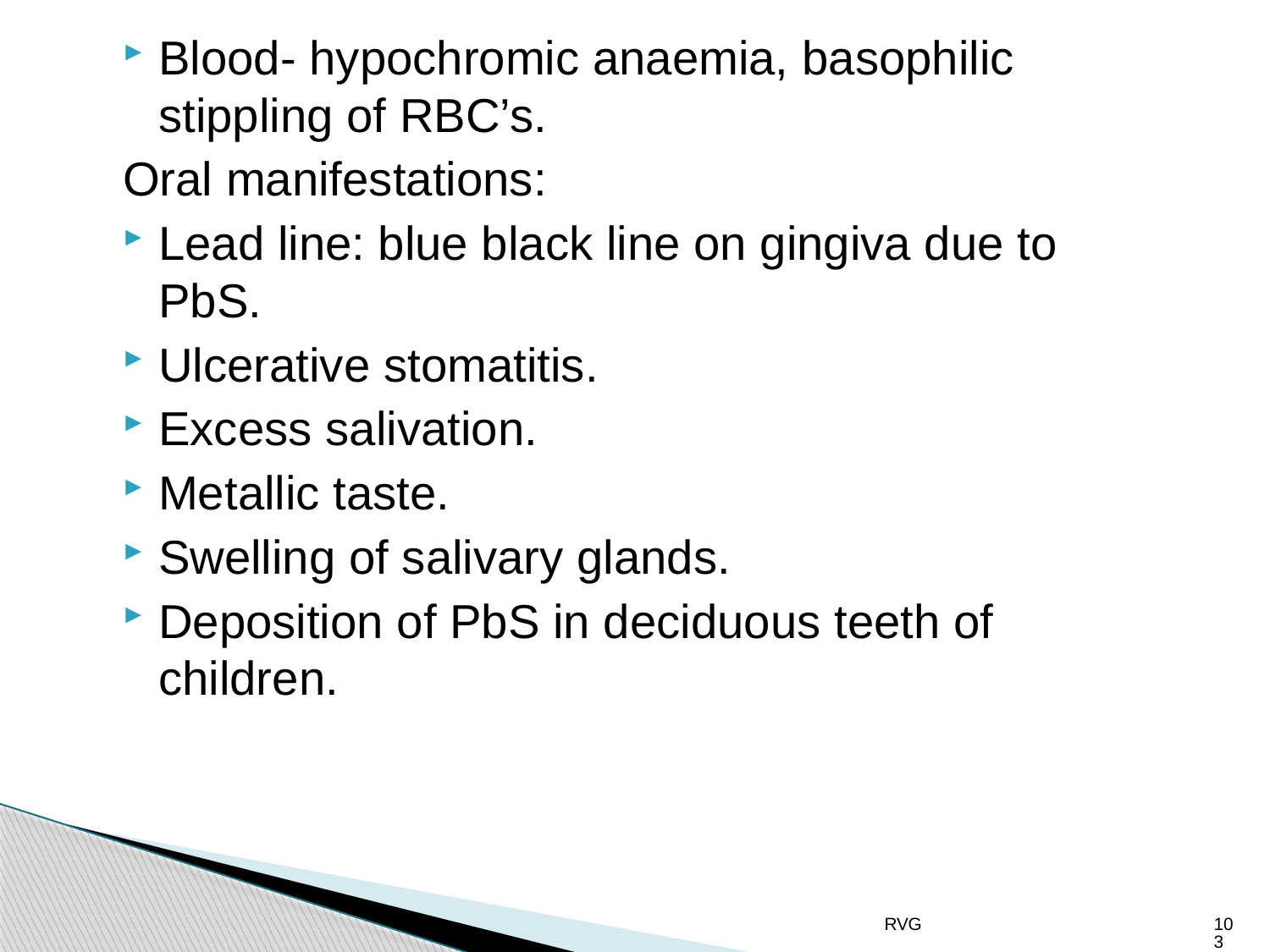

# Blood- hypochromic anaemia, basophilic stippling of RBC’s.
Oral manifestations:
Lead line: blue black line on gingiva due to PbS.
Ulcerative stomatitis.
Excess salivation.
Metallic taste.
Swelling of salivary glands.
Deposition of PbS in deciduous teeth of children.
RVG
103